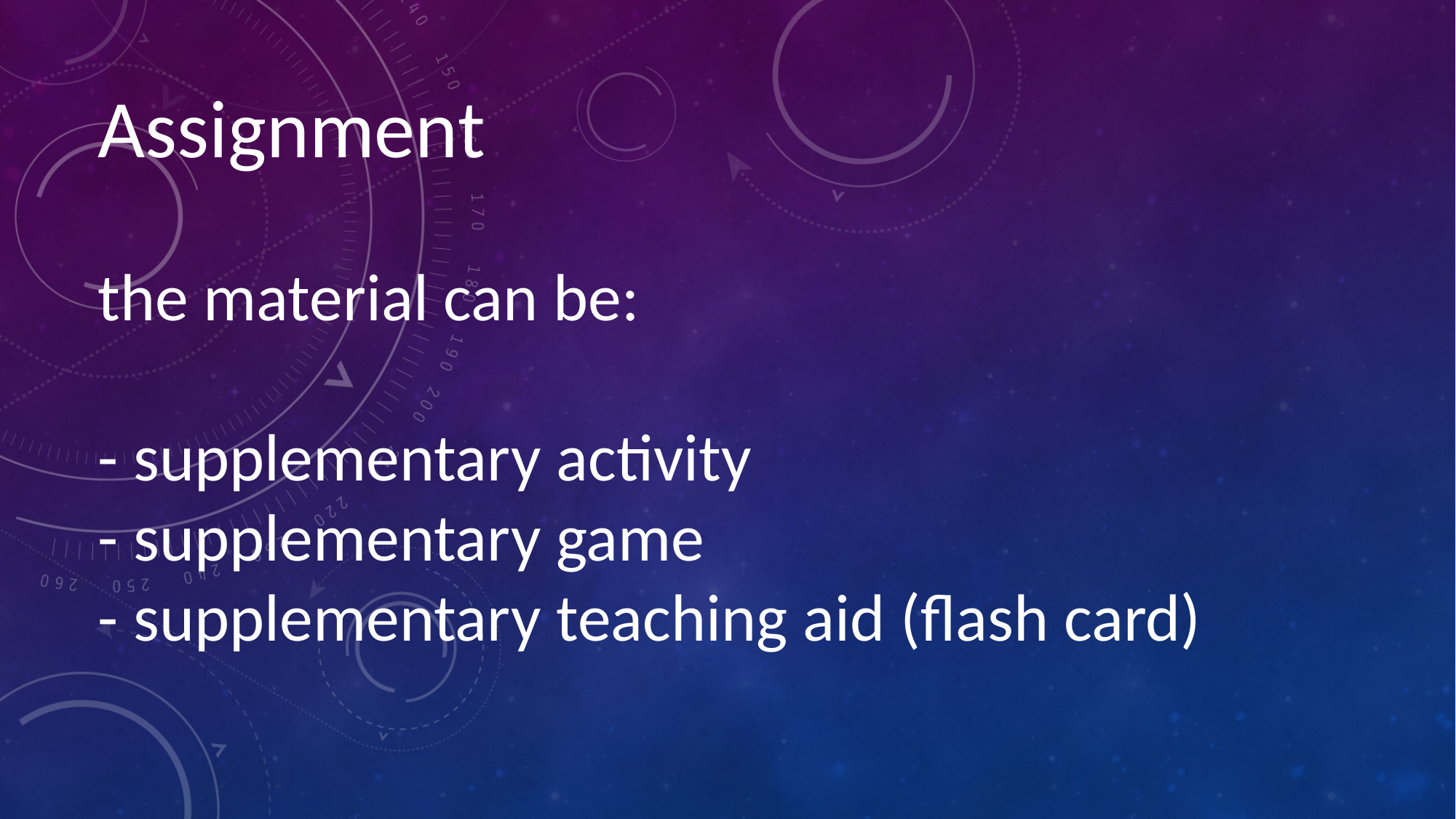

# ﻿Assignment the material can be: - supplementary activity - supplementary game - supplementary teaching aid (flash card)